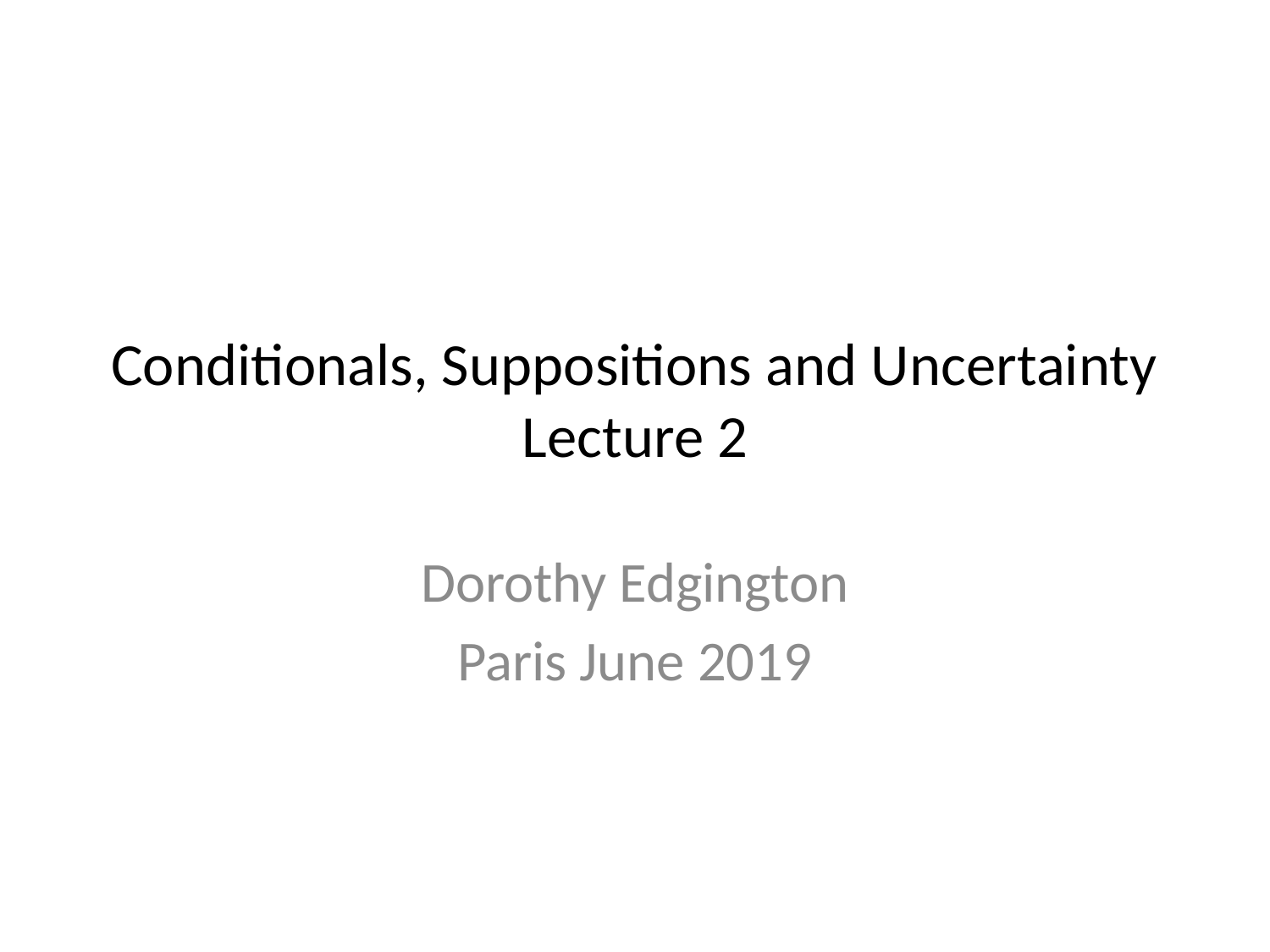

# Conditionals, Suppositions and Uncertainty Lecture 2
Dorothy Edgington
Paris June 2019